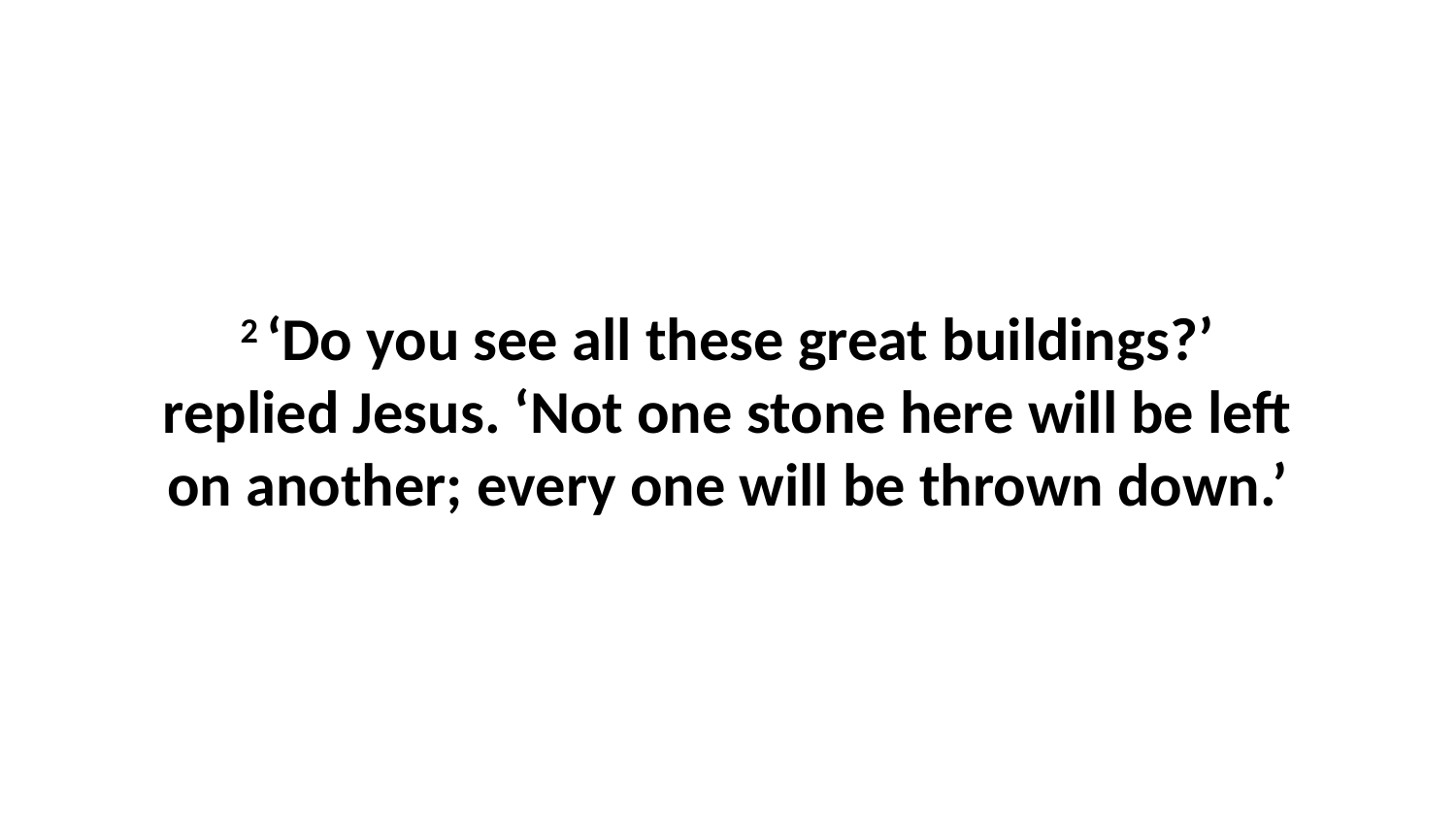

2 ‘Do you see all these great buildings?’ replied Jesus. ‘Not one stone here will be left on another; every one will be thrown down.’